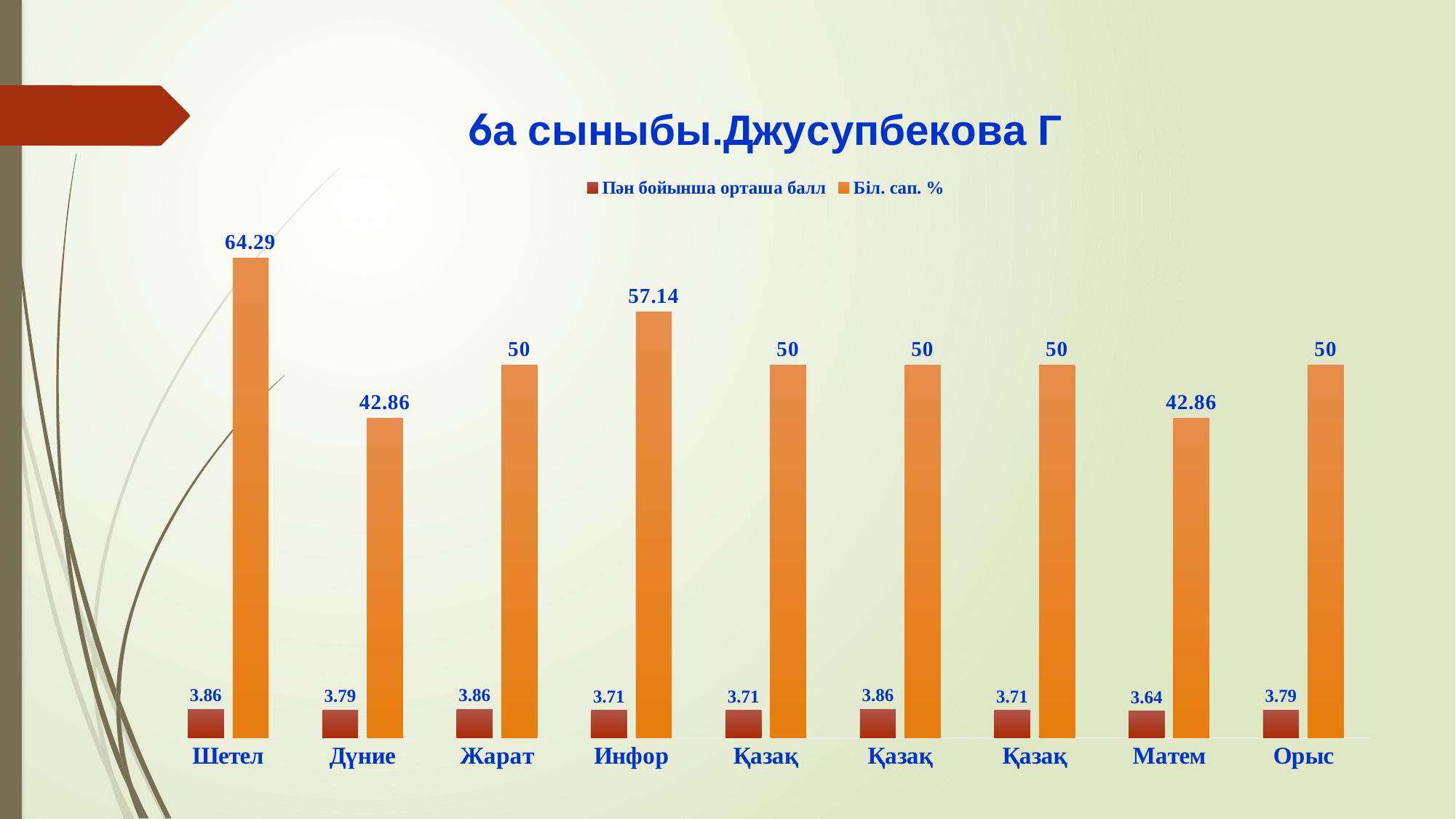

### Chart: 6а сыныбы.Джусупбекова Г

| Category | Пән бойынша орташа балл | Біл. сап. % |
|---|---|---|
| Шетел | 3.86 | 64.29 |
| Дүние | 3.79 | 42.86 |
| Жарат | 3.86 | 50.0 |
| Инфор | 3.71 | 57.14 |
| Қазақ | 3.71 | 50.0 |
| Қазақ | 3.86 | 50.0 |
| Қазақ | 3.71 | 50.0 |
| Матем | 3.64 | 42.86 |
| Орыс | 3.79 | 50.0 |